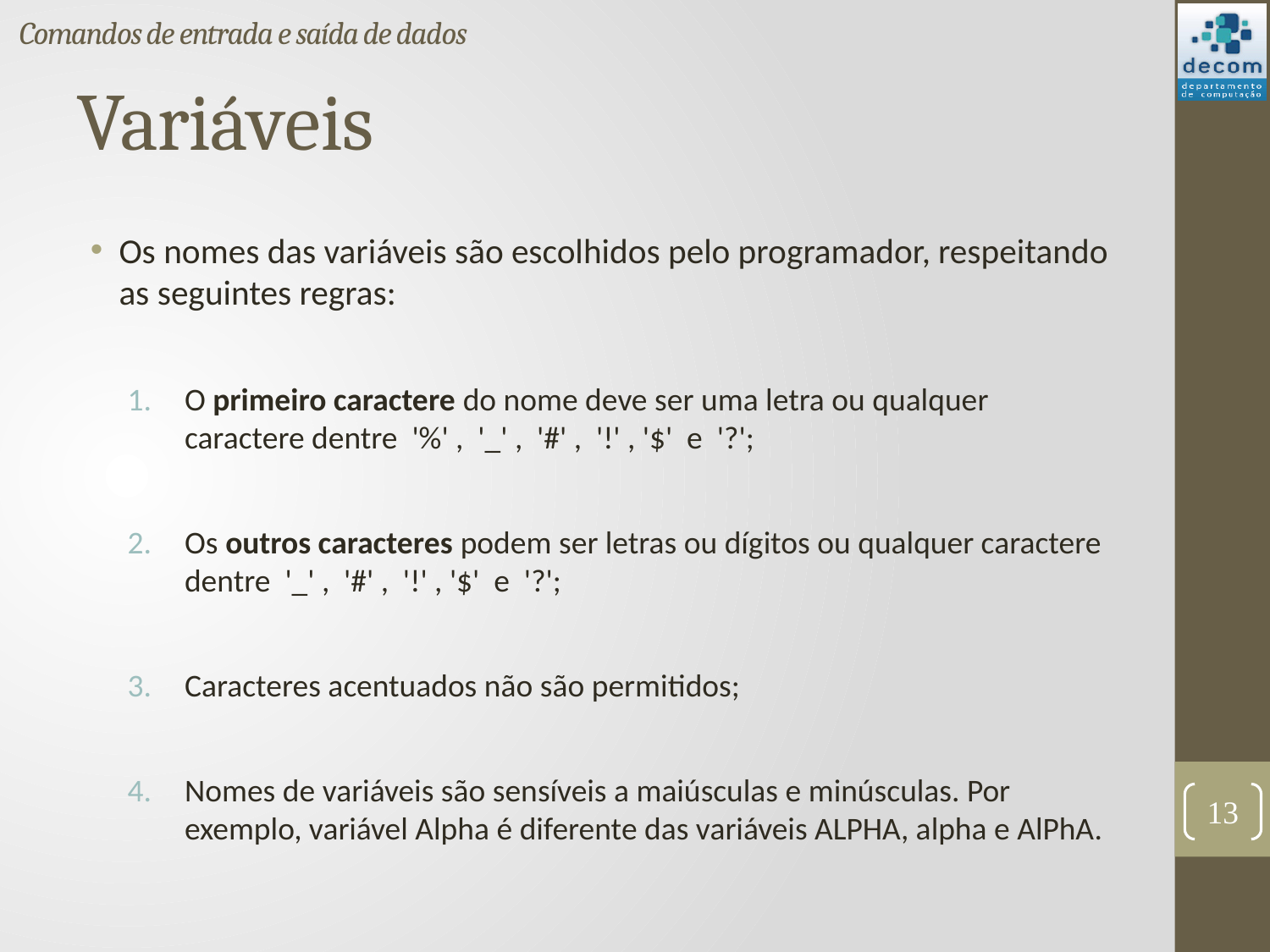

Comandos de entrada e saída de dados
# Variáveis
Os nomes das variáveis são escolhidos pelo programador, respeitando as seguintes regras:

O primeiro caractere do nome deve ser uma letra ou qualquer caractere dentre  '%' ,  '_' ,  '#' ,  '!' , '$'  e  '?';

Os outros caracteres podem ser letras ou dígitos ou qualquer caractere dentre  '_' ,  '#' ,  '!' , '$'  e  '?';

Caracteres acentuados não são permitidos;

Nomes de variáveis são sensíveis a maiúsculas e minúsculas. Por exemplo, variável Alpha é diferente das variáveis ALPHA, alpha e AlPhA.
13